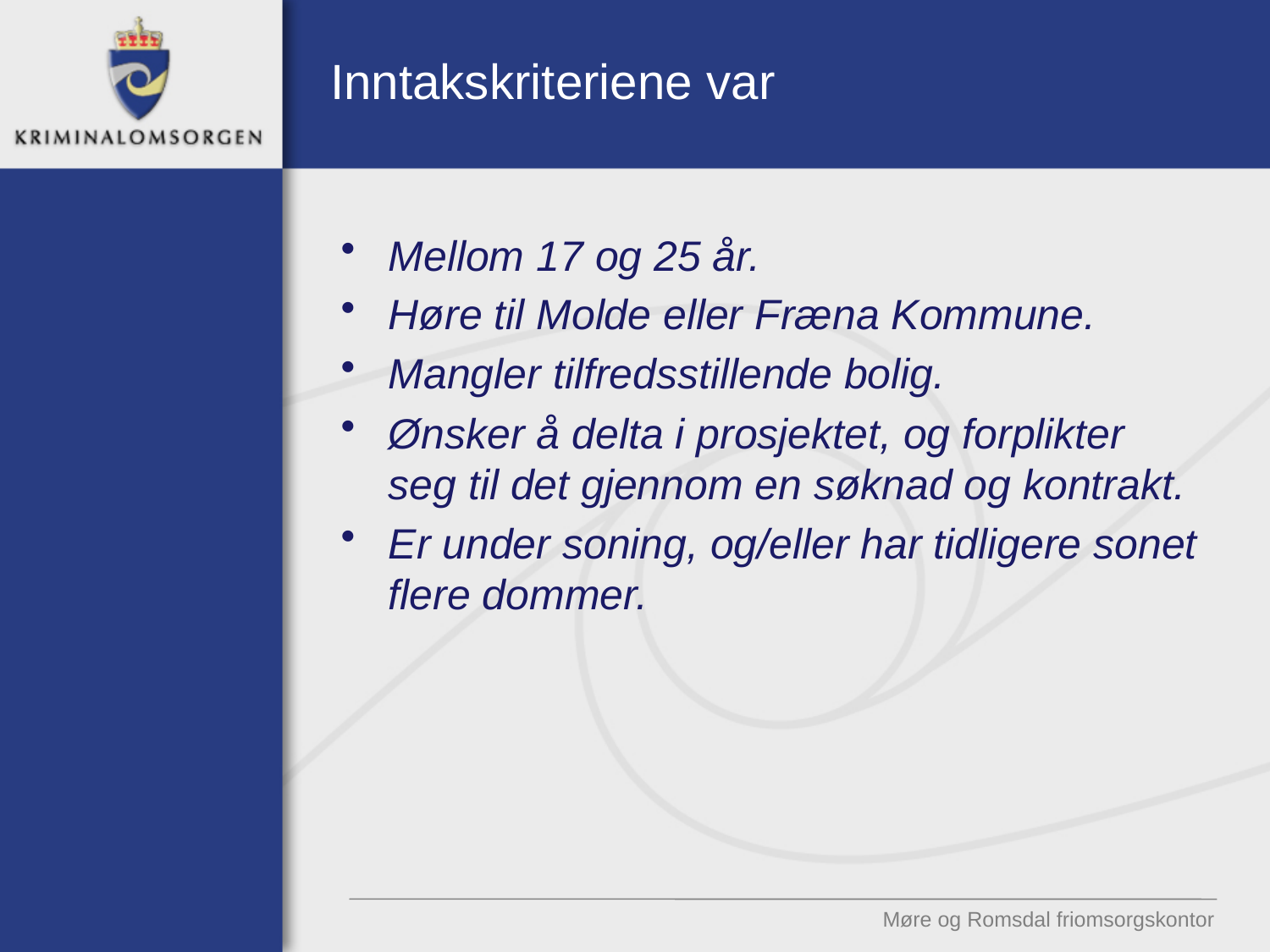

# Inntakskriteriene var
Mellom 17 og 25 år.
Høre til Molde eller Fræna Kommune.
Mangler tilfredsstillende bolig.
Ønsker å delta i prosjektet, og forplikter seg til det gjennom en søknad og kontrakt.
Er under soning, og/eller har tidligere sonet flere dommer.

Møre og Romsdal friomsorgskontor